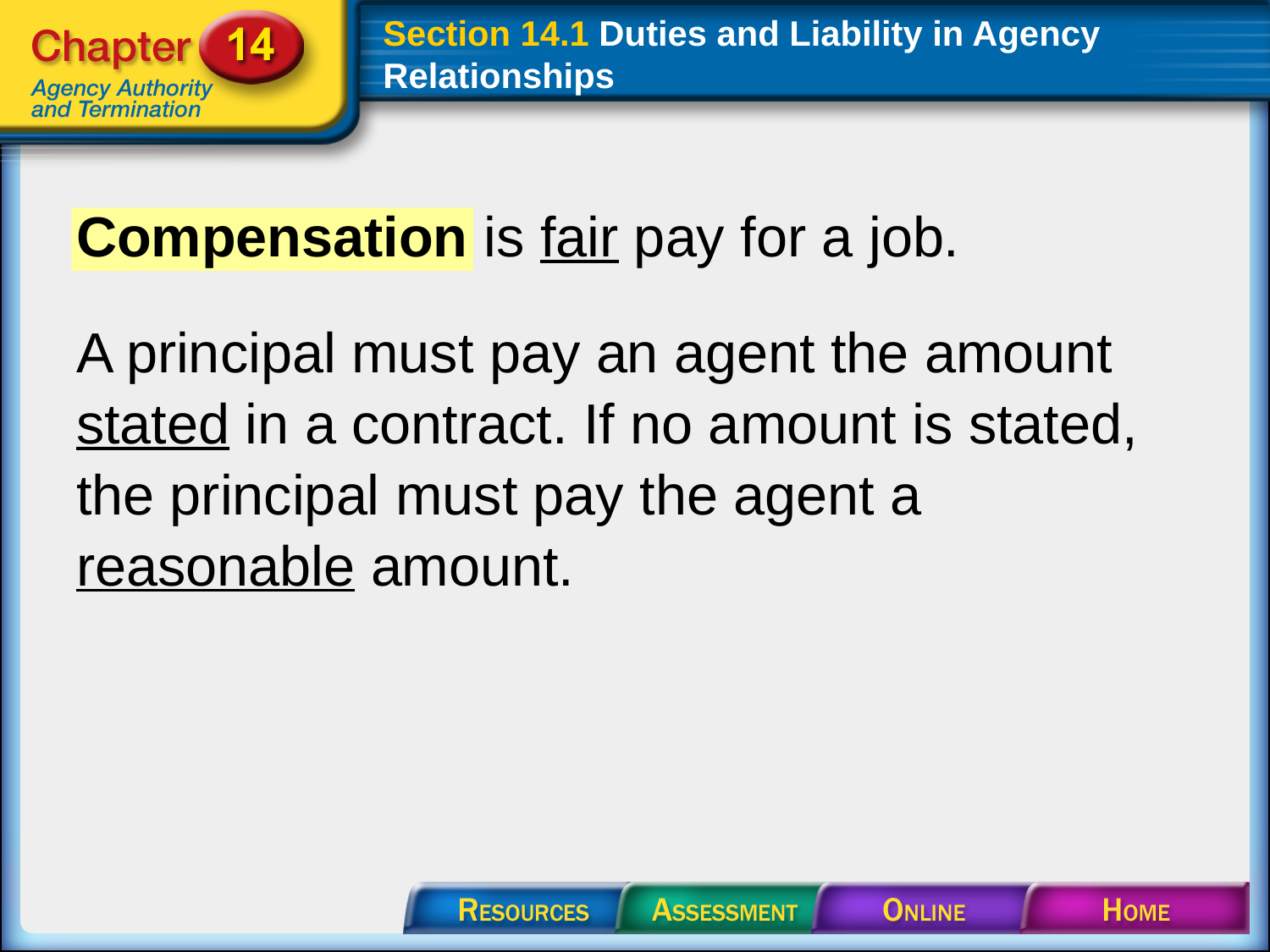

# Section 14.1 Duties and Liability in Agency Relationships
Compensation is fair pay for a job.
A principal must pay an agent the amount stated in a contract. If no amount is stated, the principal must pay the agent a reasonable amount.